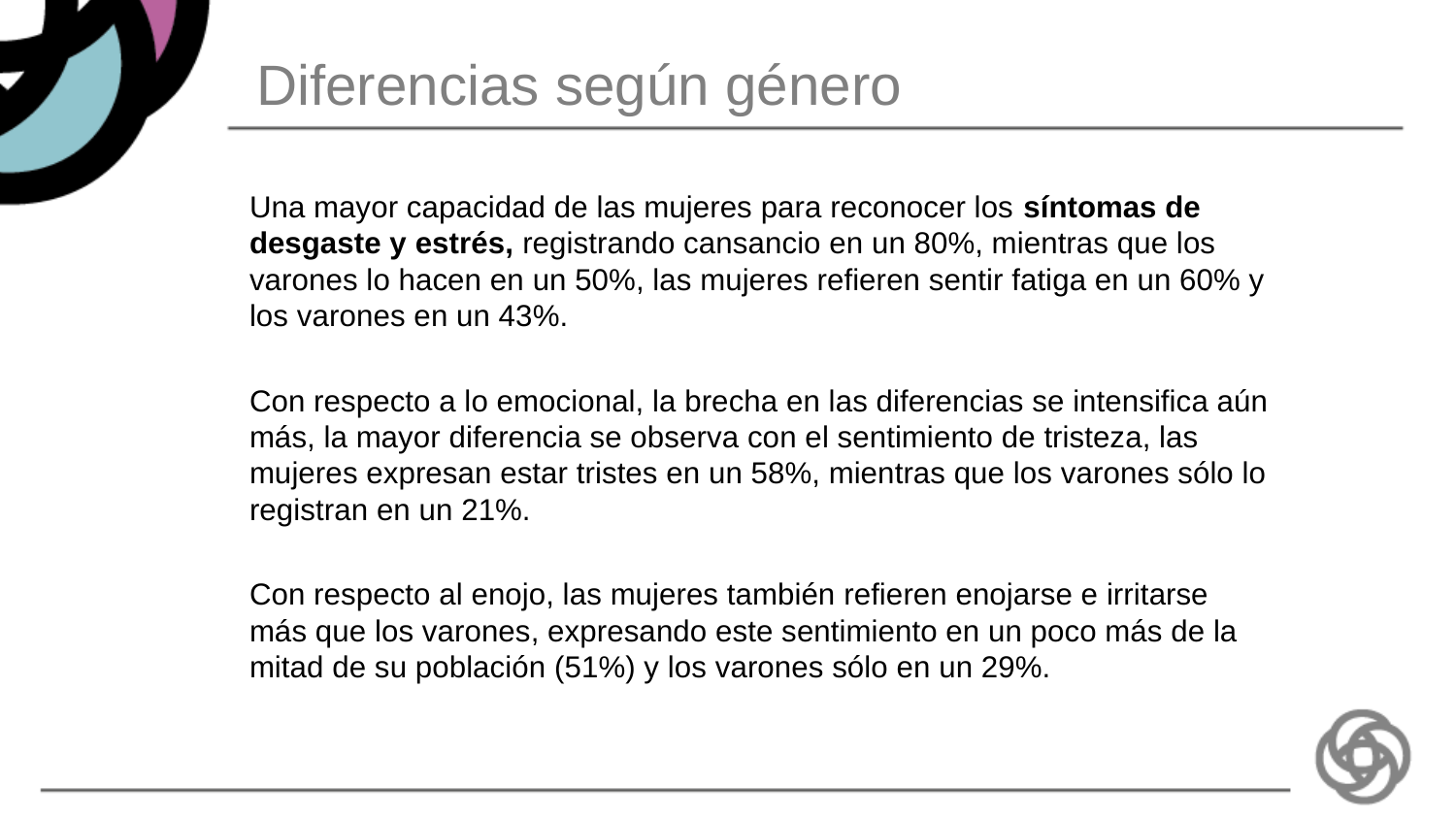

# Diferencias según género
Una mayor capacidad de las mujeres para reconocer los síntomas de desgaste y estrés, registrando cansancio en un 80%, mientras que los varones lo hacen en un 50%, las mujeres refieren sentir fatiga en un 60% y los varones en un 43%.

Con respecto a lo emocional, la brecha en las diferencias se intensifica aún más, la mayor diferencia se observa con el sentimiento de tristeza, las mujeres expresan estar tristes en un 58%, mientras que los varones sólo lo registran en un 21%.

Con respecto al enojo, las mujeres también refieren enojarse e irritarse más que los varones, expresando este sentimiento en un poco más de la mitad de su población (51%) y los varones sólo en un 29%.